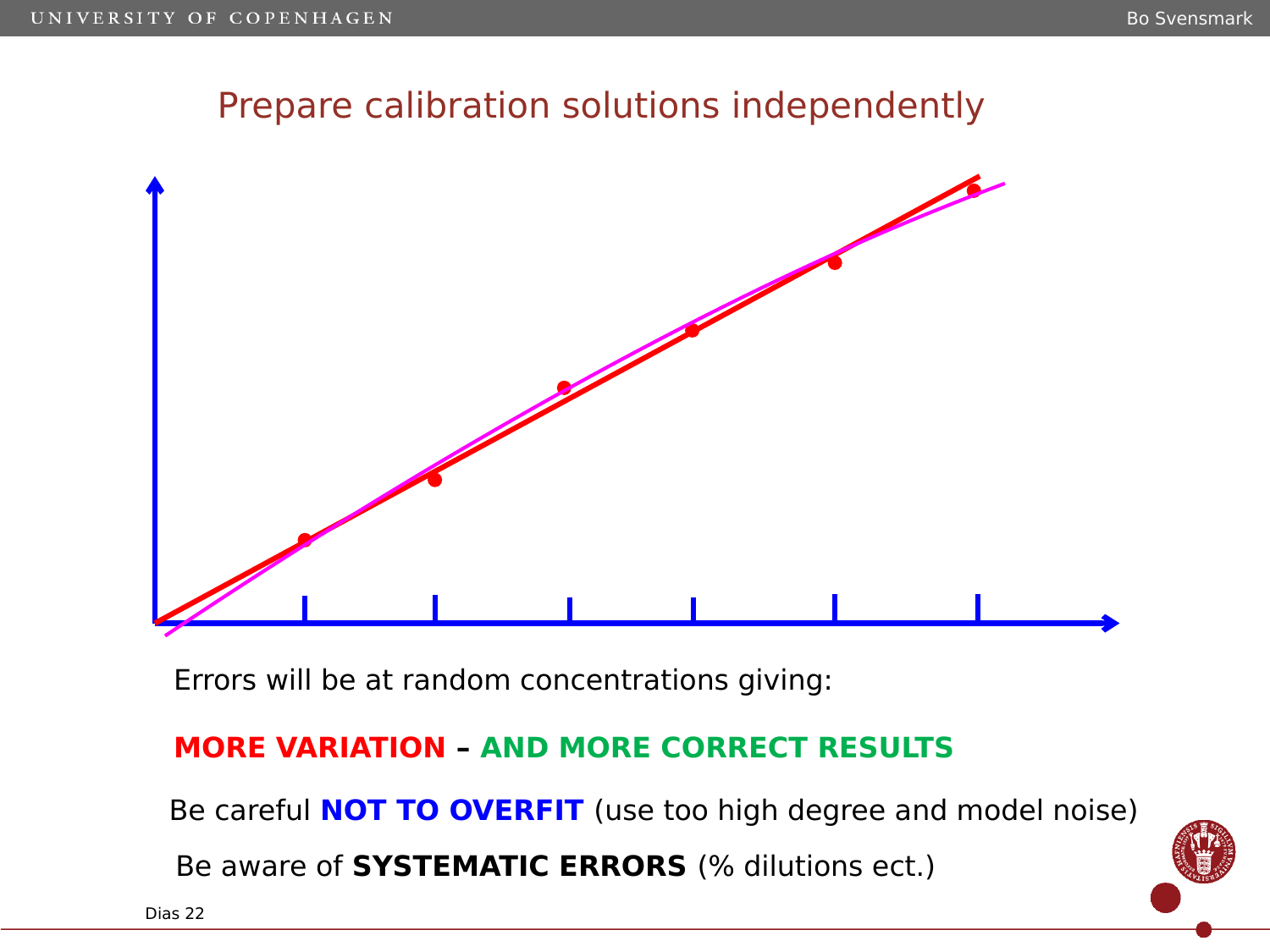

Bo Svensmark
# Prepare calibration solutions independently

Be careful NOT TO OVERFIT (use too high degree and model noise)

Errors will be at random concentrations giving:

MORE VARIATION – AND MORE CORRECT RESULTS
Be aware of SYSTEMATIC ERRORS (% dilutions ect.)
Dias 22